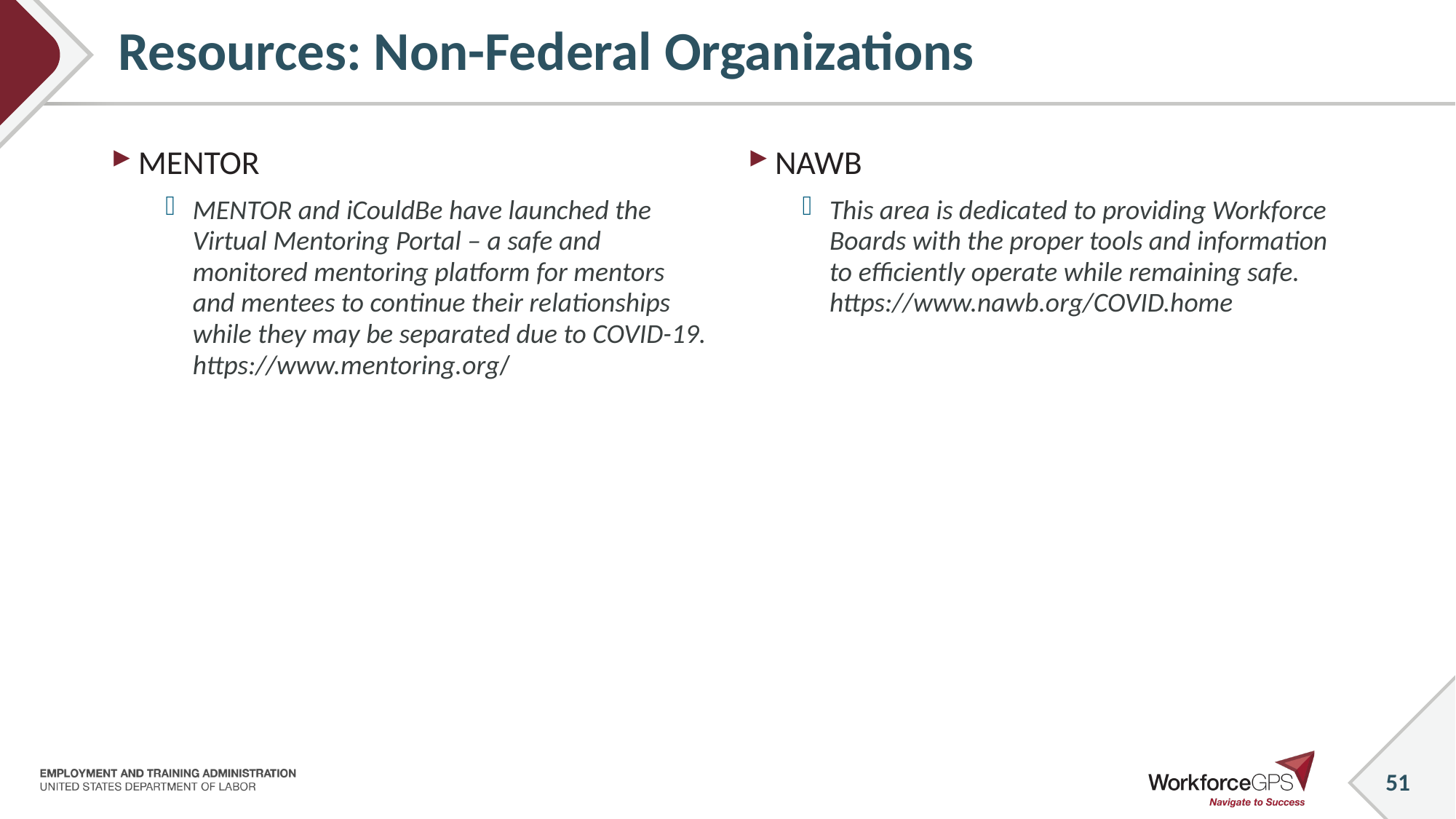

# Resources: Non-Federal Organizations
MENTOR
MENTOR and iCouldBe have launched the Virtual Mentoring Portal – a safe and monitored mentoring platform for mentors and mentees to continue their relationships while they may be separated due to COVID-19. https://www.mentoring.org/
NAWB
This area is dedicated to providing Workforce Boards with the proper tools and information to efficiently operate while remaining safe. https://www.nawb.org/COVID.home
_
_
_
_
_
_
_
_
51